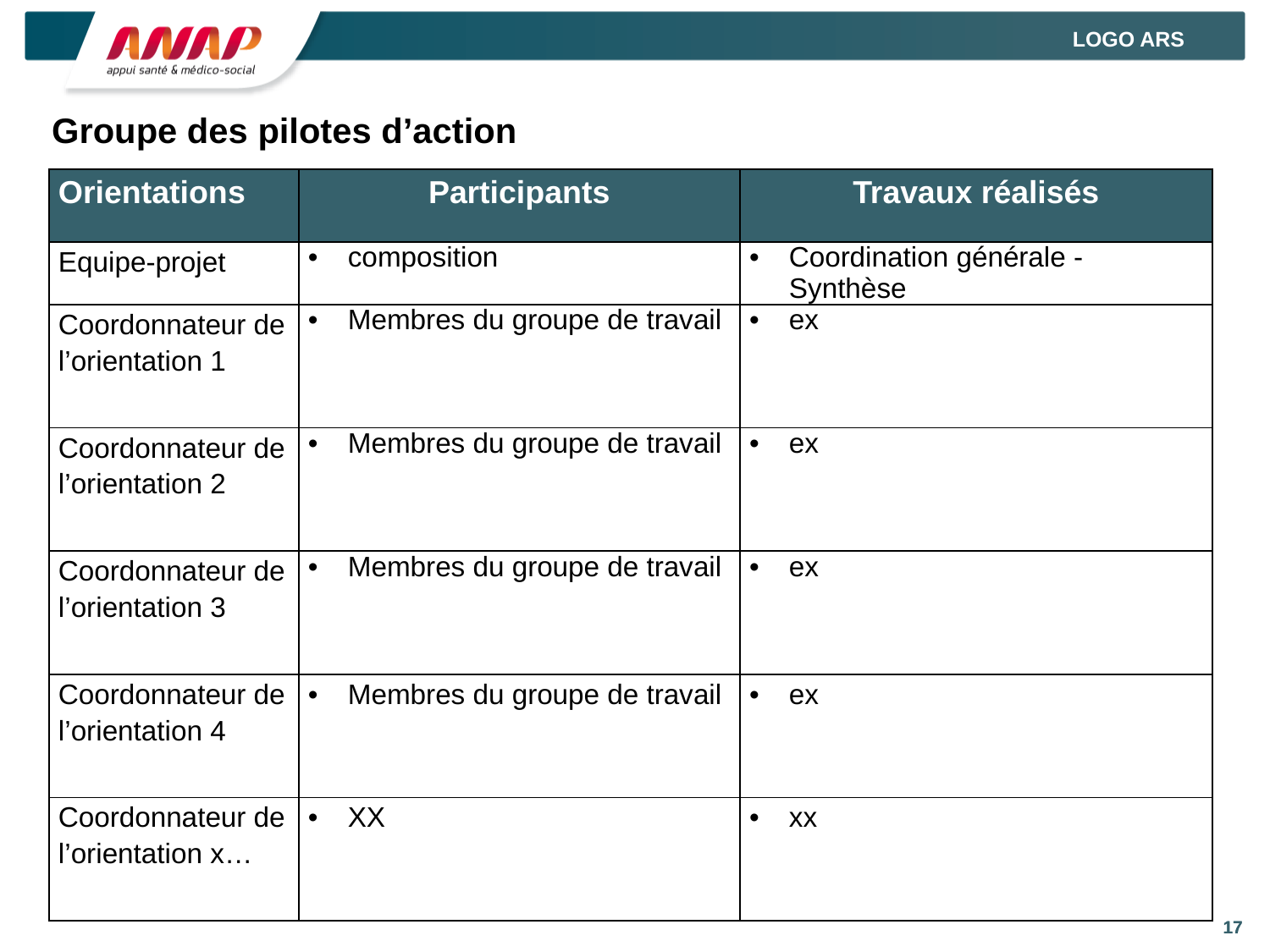

LOGO ARS
# Groupe des pilotes d’action
| Orientations | Participants | Travaux réalisés |
| --- | --- | --- |
| Equipe-projet | composition | Coordination générale - Synthèse |
| Coordonnateur de l’orientation 1 | Membres du groupe de travail | ex |
| Coordonnateur de l’orientation 2 | Membres du groupe de travail | ex |
| Coordonnateur de l’orientation 3 | Membres du groupe de travail | ex |
| Coordonnateur de l’orientation 4 | Membres du groupe de travail | ex |
| Coordonnateur de l’orientation x… | XX | xx |